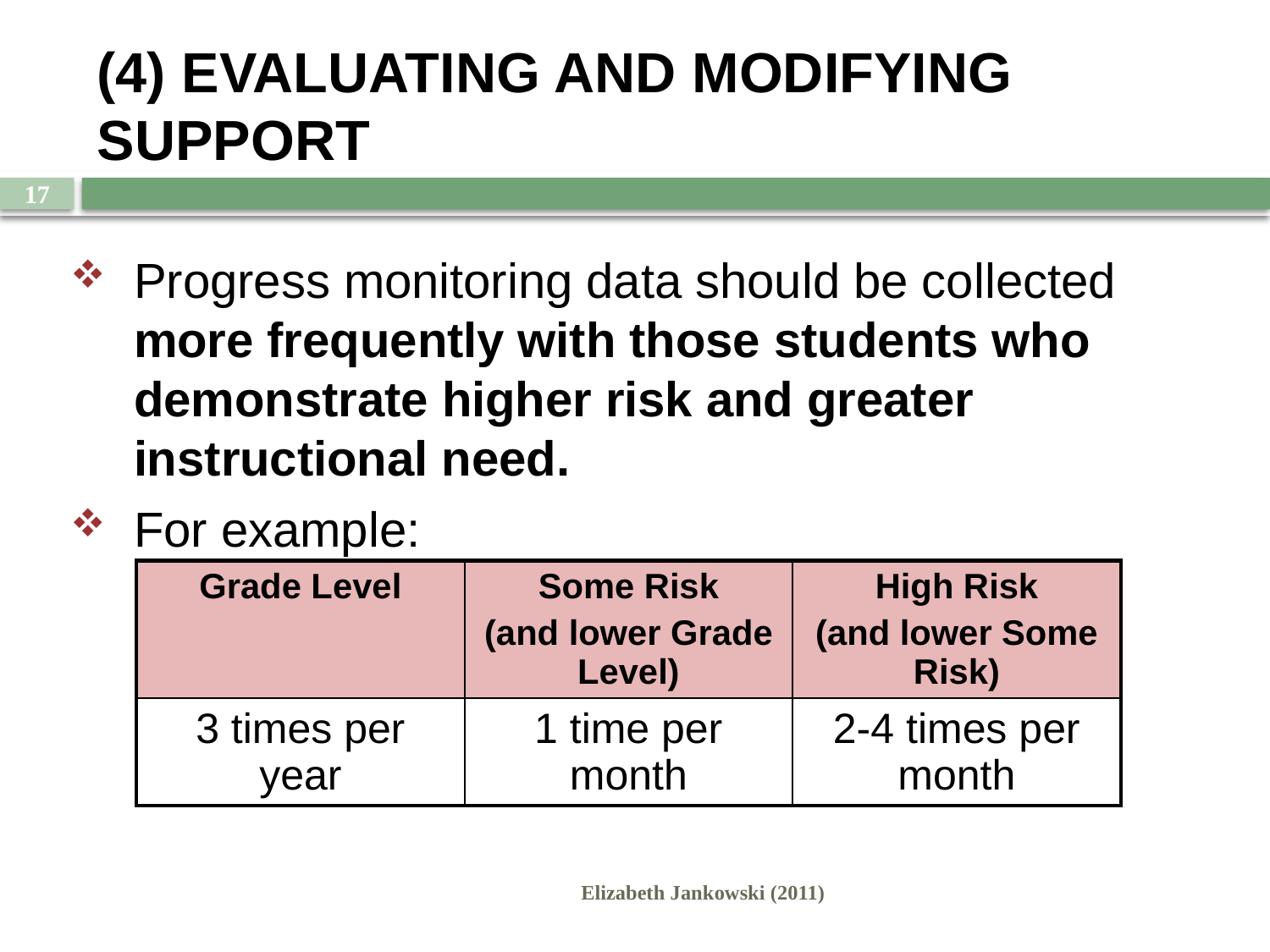

# (4) EVALUATING AND MODIFYING SUPPORT
Elizabeth Jankowski (2011)
Progress monitoring data should be collected more frequently with those students who demonstrate higher risk and greater instructional need.
For example:
| Grade Level | Some Risk (and lower Grade Level) | High Risk (and lower Some Risk) |
| --- | --- | --- |
| 3 times per year | 1 time per month | 2-4 times per month |
17